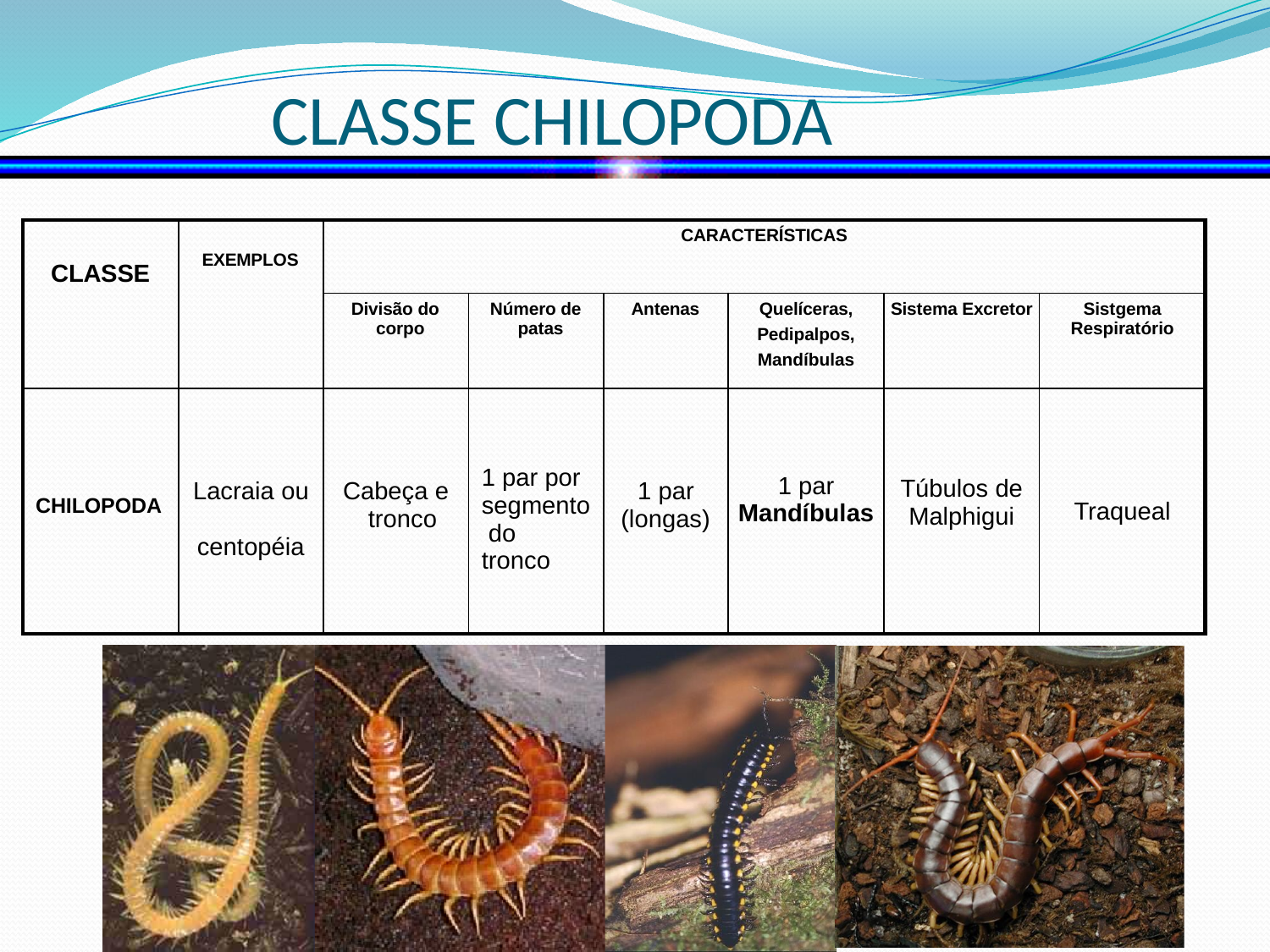

# CLASSE CHILOPODA

| CLASSE | EXEMPLOS | CARACTERÍSTICAS |  |  |  |  |  |
| --- | --- | --- | --- | --- | --- | --- | --- |
|  |  | Divisão do corpo | Número de patas | Antenas | Quelíceras, Pedipalpos, Mandíbulas | Sistema Excretor | Sistgema Respiratório |
| CHILOPODA | Lacraia ou centopéia | Cabeça e tronco | 1 par por segmento do tronco | 1 par (longas) | 1 par Mandíbulas | Túbulos de Malphigui | Traqueal |